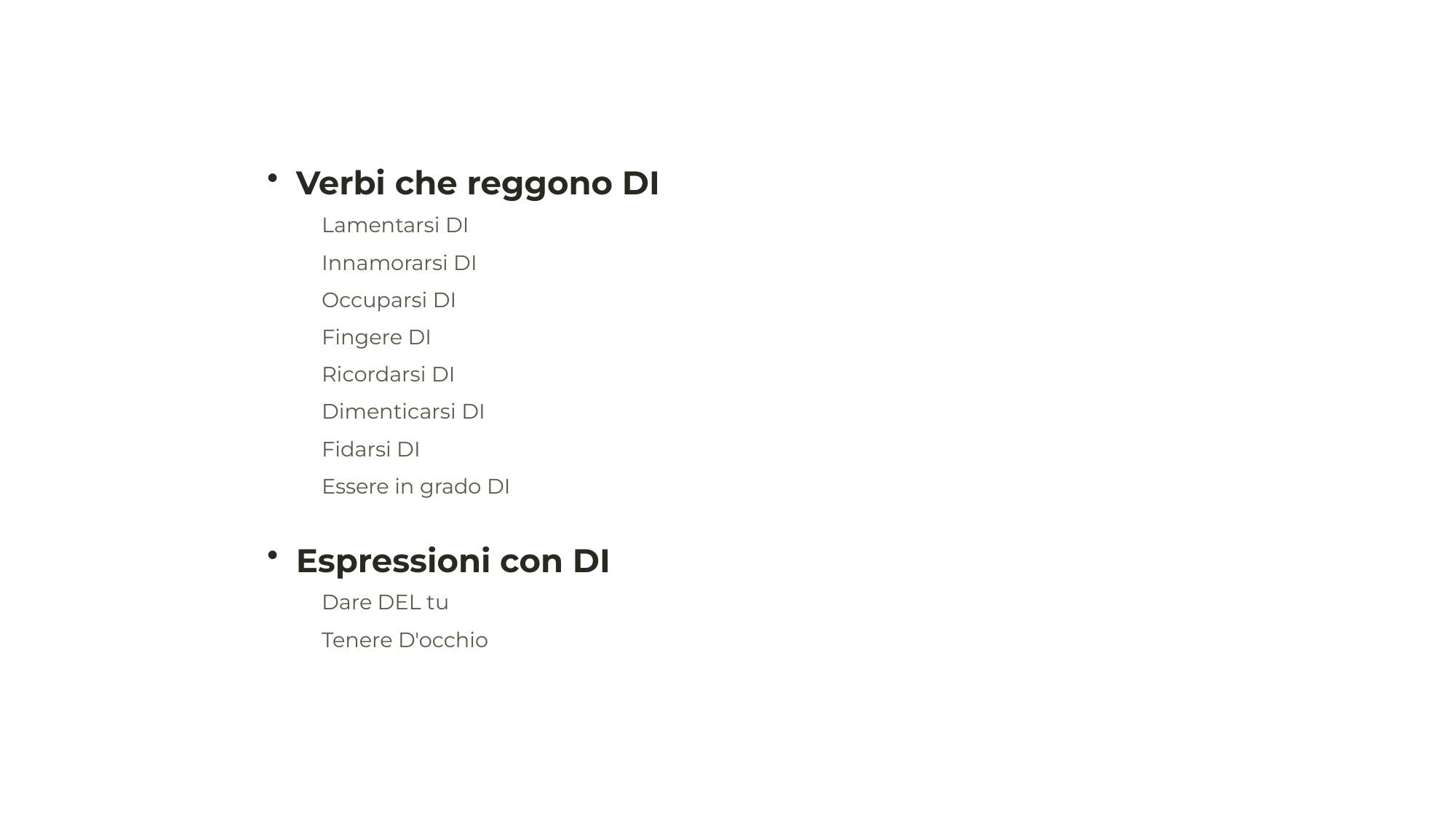

Verbi che reggono DI
Lamentarsi DI
Innamorarsi DI
Occuparsi DI
Fingere DI
Ricordarsi DI
Dimenticarsi DI
Fidarsi DI
Essere in grado DI
Espressioni con DI
Dare DEL tu
Tenere D'occhio